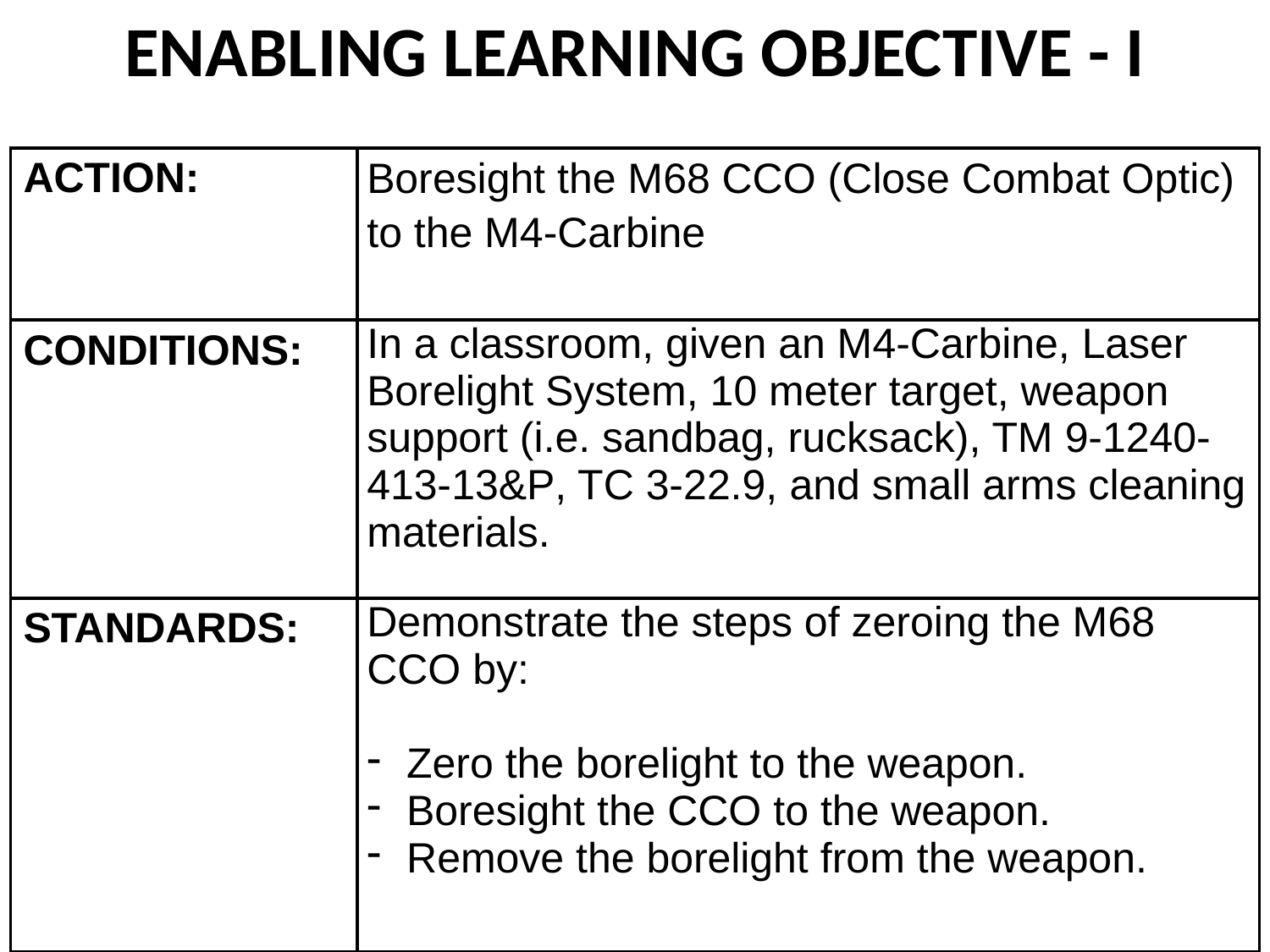

# ENABLING LEARNING OBJECTIVE - I
| ACTION: | Boresight the M68 CCO (Close Combat Optic) to the M4-Carbine |
| --- | --- |
| CONDITIONS: | In a classroom, given an M4-Carbine, Laser Borelight System, 10 meter target, weapon support (i.e. sandbag, rucksack), TM 9-1240-413-13&P, TC 3-22.9, and small arms cleaning materials. |
| STANDARDS: | Demonstrate the steps of zeroing the M68 CCO by: Zero the borelight to the weapon. Boresight the CCO to the weapon. Remove the borelight from the weapon. |
95